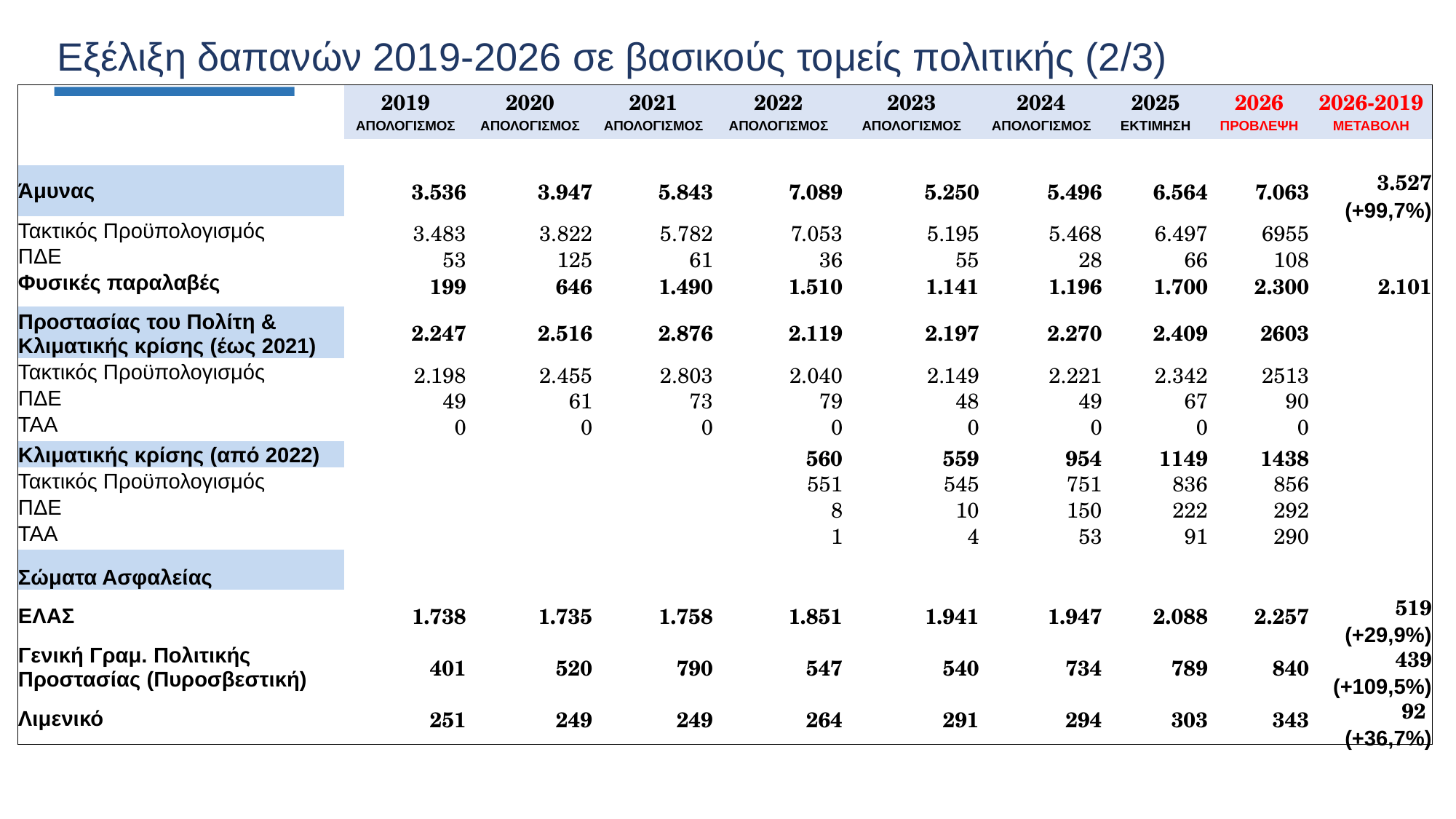

Εξέλιξη δαπανών 2019-2026 σε βασικούς τομείς πολιτικής (2/3)
|  | 2019 | 2020 | 2021 | 2022 | 2023 | 2024 | 2025 | 2026 | 2026-2019 |
| --- | --- | --- | --- | --- | --- | --- | --- | --- | --- |
|  | ΑΠΟΛΟΓΙΣΜΟΣ | ΑΠΟΛΟΓΙΣΜΟΣ | ΑΠΟΛΟΓΙΣΜΟΣ | ΑΠΟΛΟΓΙΣΜΟΣ | ΑΠΟΛΟΓΙΣΜΟΣ | ΑΠΟΛΟΓΙΣΜΟΣ | ΕΚΤΙΜΗΣΗ | ΠΡΟΒΛΕΨΗ | ΜΕΤΑΒΟΛΗ |
|  |  |  |  |  |  |  |  |  |  |
| Άμυνας | 3.536 | 3.947 | 5.843 | 7.089 | 5.250 | 5.496 | 6.564 | 7.063 | 3.527 (+99,7%) |
| Τακτικός Προϋπολογισμός | 3.483 | 3.822 | 5.782 | 7.053 | 5.195 | 5.468 | 6.497 | 6955 |  |
| ΠΔΕ | 53 | 125 | 61 | 36 | 55 | 28 | 66 | 108 |  |
| Φυσικές παραλαβές | 199 | 646 | 1.490 | 1.510 | 1.141 | 1.196 | 1.700 | 2.300 | 2.101 |
|  |  |  |  |  |  |  |  |  |  |
| Προστασίας του Πολίτη & Κλιματικής κρίσης (έως 2021) | 2.247 | 2.516 | 2.876 | 2.119 | 2.197 | 2.270 | 2.409 | 2603 |  |
| Τακτικός Προϋπολογισμός | 2.198 | 2.455 | 2.803 | 2.040 | 2.149 | 2.221 | 2.342 | 2513 |  |
| ΠΔΕ | 49 | 61 | 73 | 79 | 48 | 49 | 67 | 90 |  |
| ΤΑΑ | 0 | 0 | 0 | 0 | 0 | 0 | 0 | 0 |  |
|  |  |  |  |  |  |  |  |  |  |
| Κλιματικής κρίσης (από 2022) |  |  |  | 560 | 559 | 954 | 1149 | 1438 |  |
| Τακτικός Προϋπολογισμός |  |  |  | 551 | 545 | 751 | 836 | 856 |  |
| ΠΔΕ |  |  |  | 8 | 10 | 150 | 222 | 292 |  |
| ΤΑΑ |  |  |  | 1 | 4 | 53 | 91 | 290 |  |
|  |  |  |  |  |  |  |  |  |  |
| Σώματα Ασφαλείας |  |  |  |  |  |  |  |  |  |
| ΕΛΑΣ | 1.738 | 1.735 | 1.758 | 1.851 | 1.941 | 1.947 | 2.088 | 2.257 | 519 (+29,9%) |
| Γενική Γραμ. Πολιτικής Προστασίας (Πυροσβεστική) | 401 | 520 | 790 | 547 | 540 | 734 | 789 | 840 | 439 (+109,5%) |
| Λιμενικό | 251 | 249 | 249 | 264 | 291 | 294 | 303 | 343 | 92 (+36,7%) |